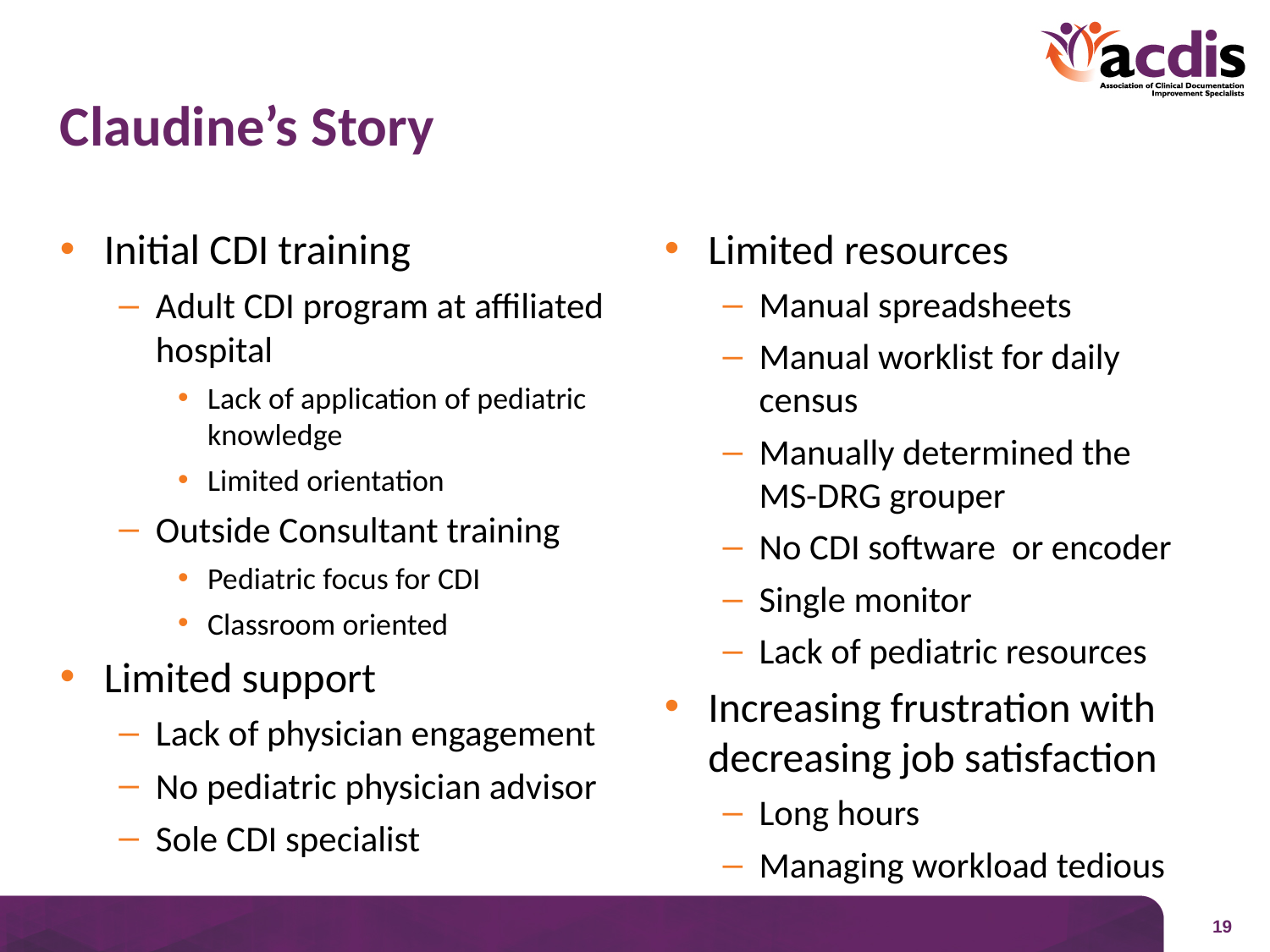

# Claudine’s Story
Initial CDI training
Adult CDI program at affiliated hospital
Lack of application of pediatric knowledge
Limited orientation
Outside Consultant training
Pediatric focus for CDI
Classroom oriented
Limited support
Lack of physician engagement
No pediatric physician advisor
Sole CDI specialist
Limited resources
Manual spreadsheets
Manual worklist for daily census
Manually determined the    MS-DRG grouper
No CDI software  or encoder
Single monitor
Lack of pediatric resources
Increasing frustration with decreasing job satisfaction
Long hours
Managing workload tedious